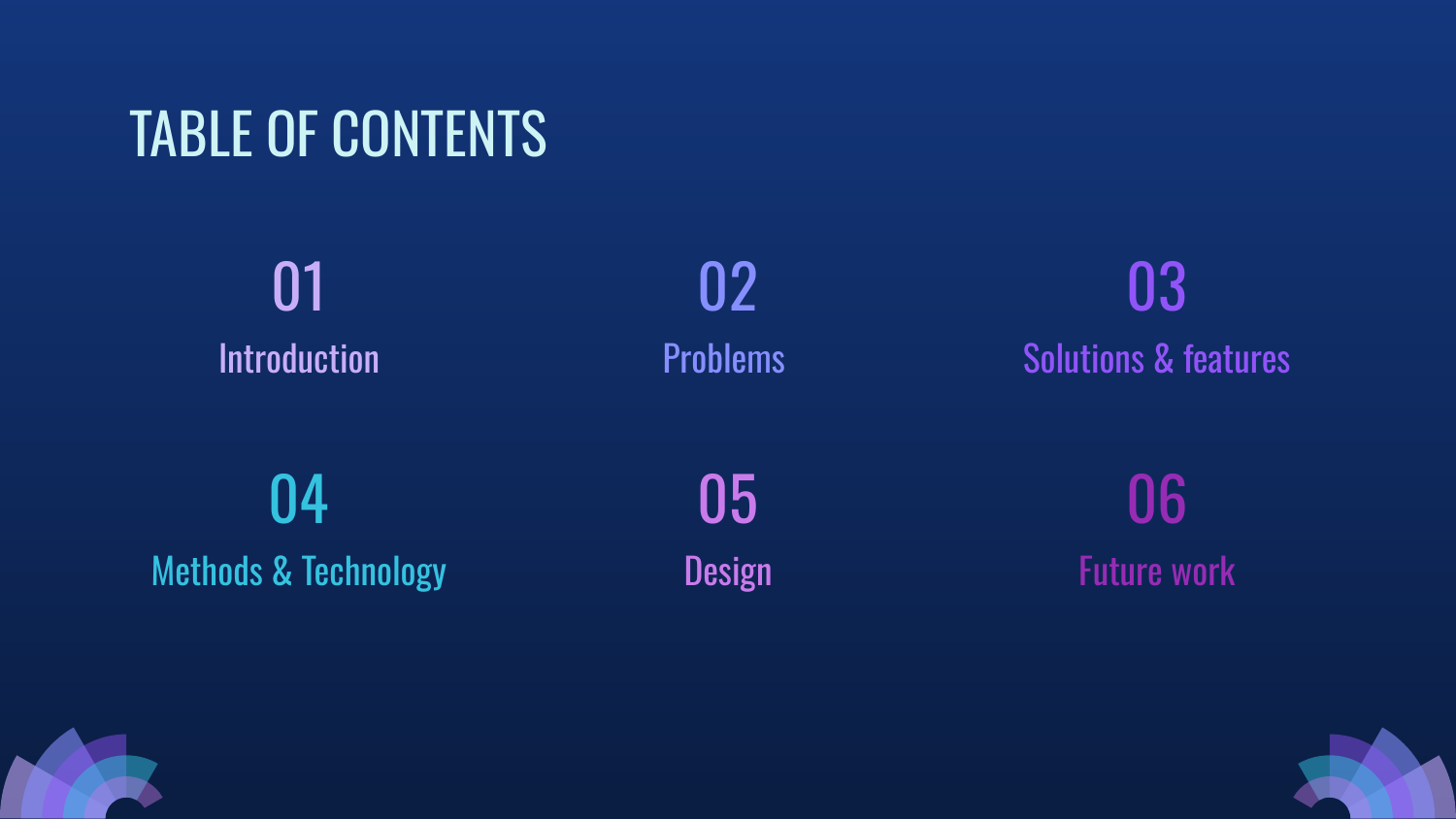

# TABLE OF CONTENTS
01
02
03
Introduction
Problems
Solutions & features
04
05
06
Future work
Methods & Technology
Design